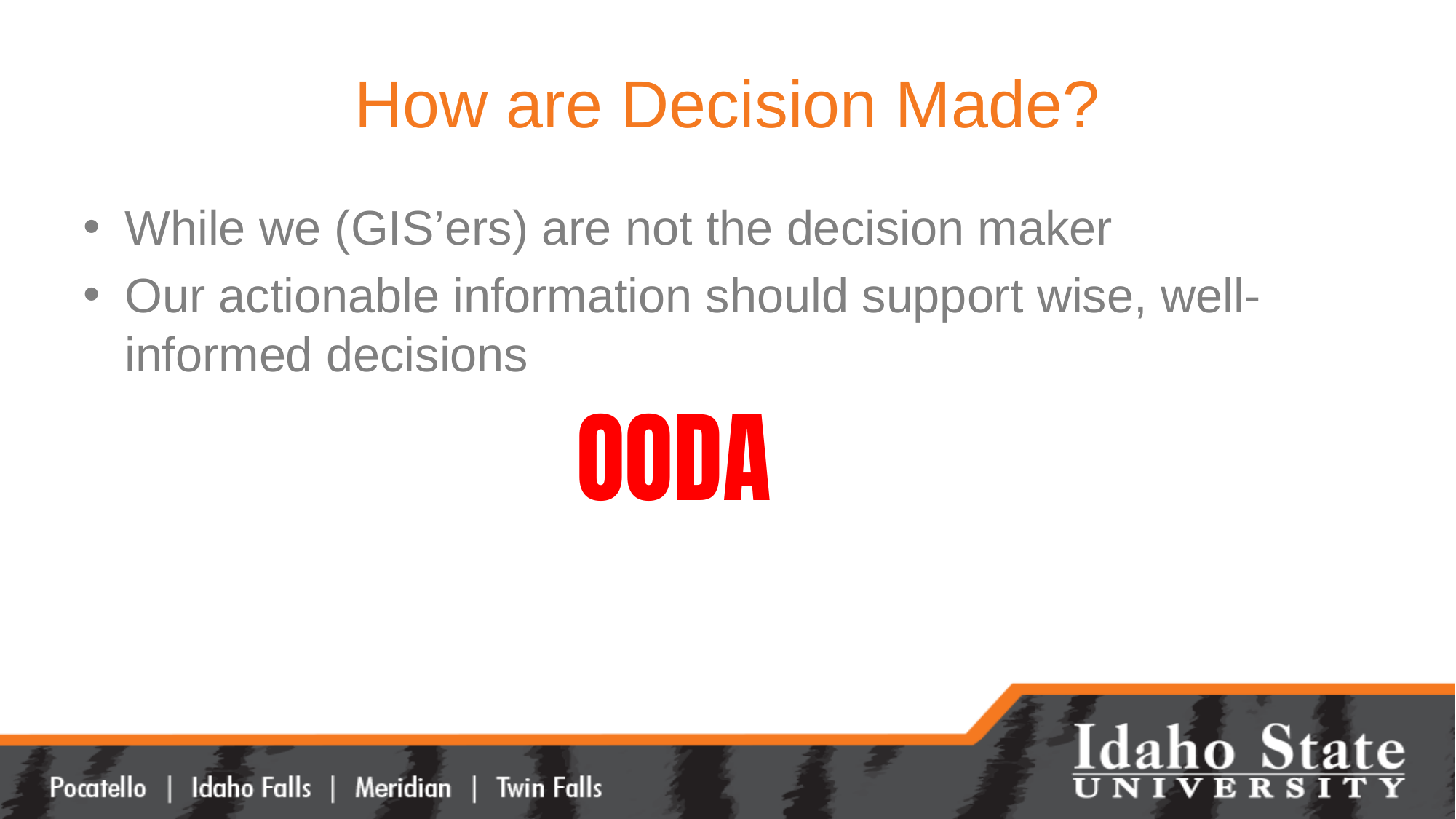

# How are Decision Made?
While we (GIS’ers) are not the decision maker
Our actionable information should support wise, well-informed decisions

OODA